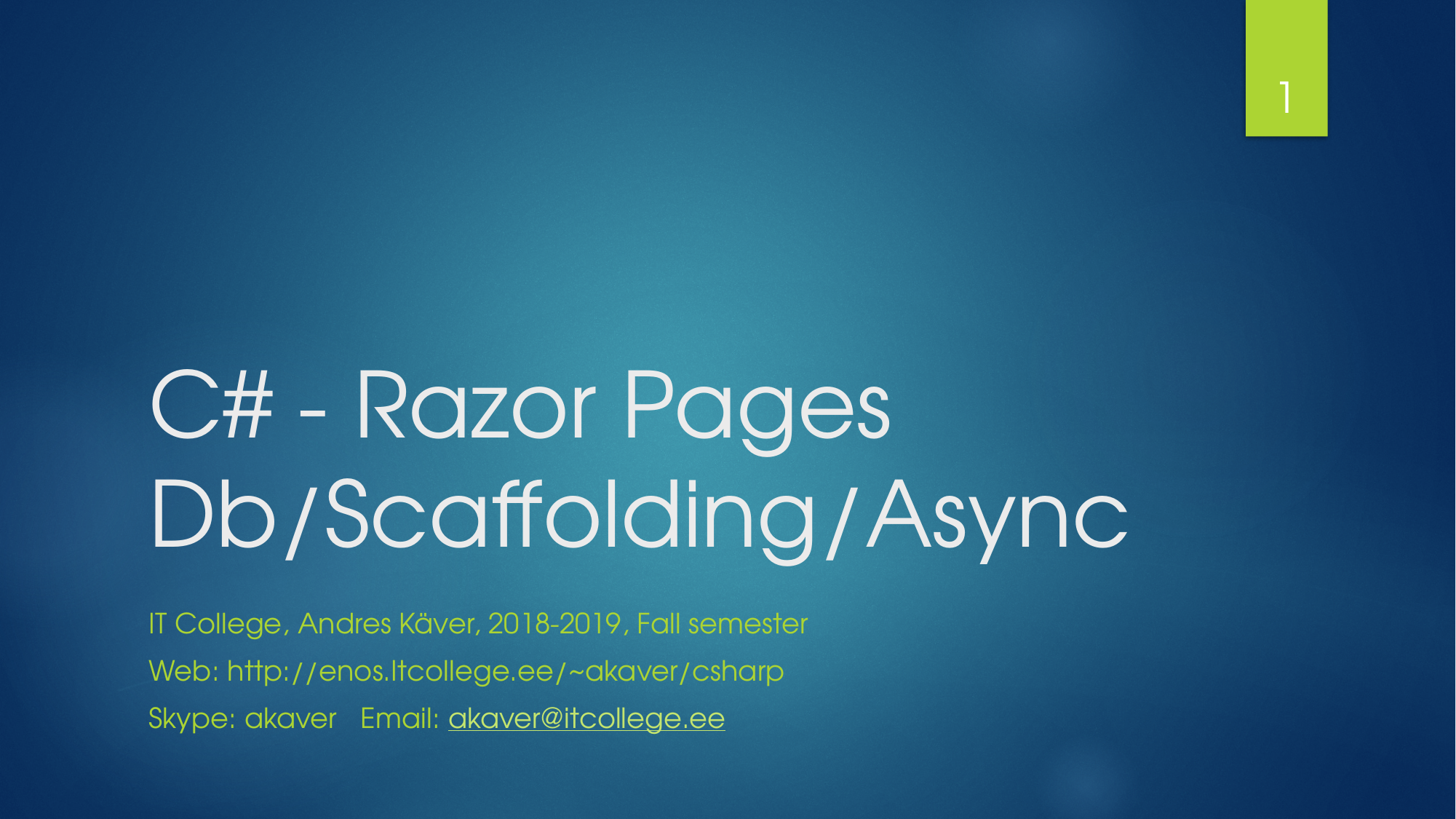

1
# C# - Razor Pages Db/Scaffolding/Async
IT College, Andres Käver, 2018-2019, Fall semester
Web: http://enos.Itcollege.ee/~akaver/csharp
Skype: akaver   Email: akaver@itcollege.ee